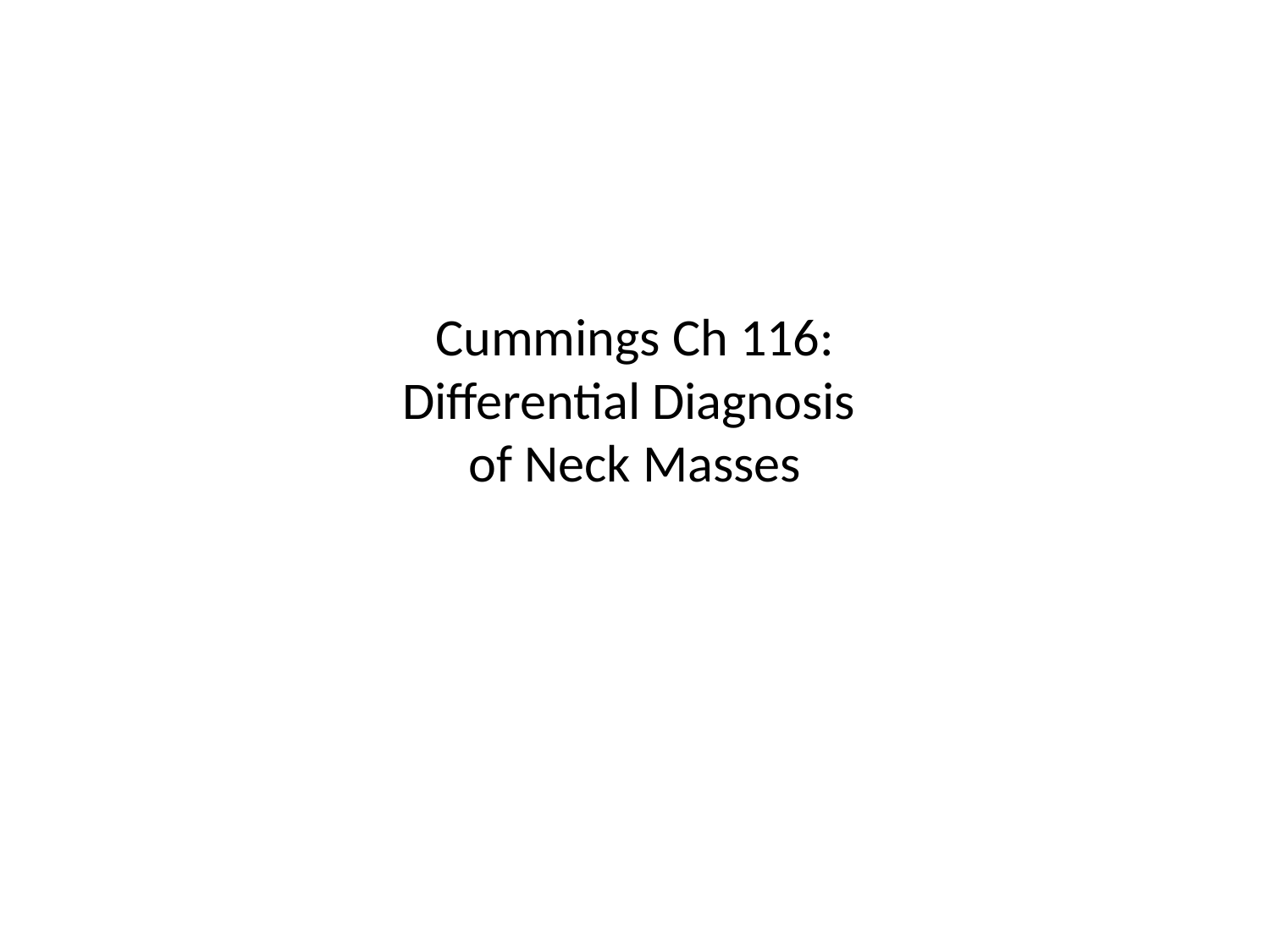

# Cummings Ch 116: Differential Diagnosis of Neck Masses